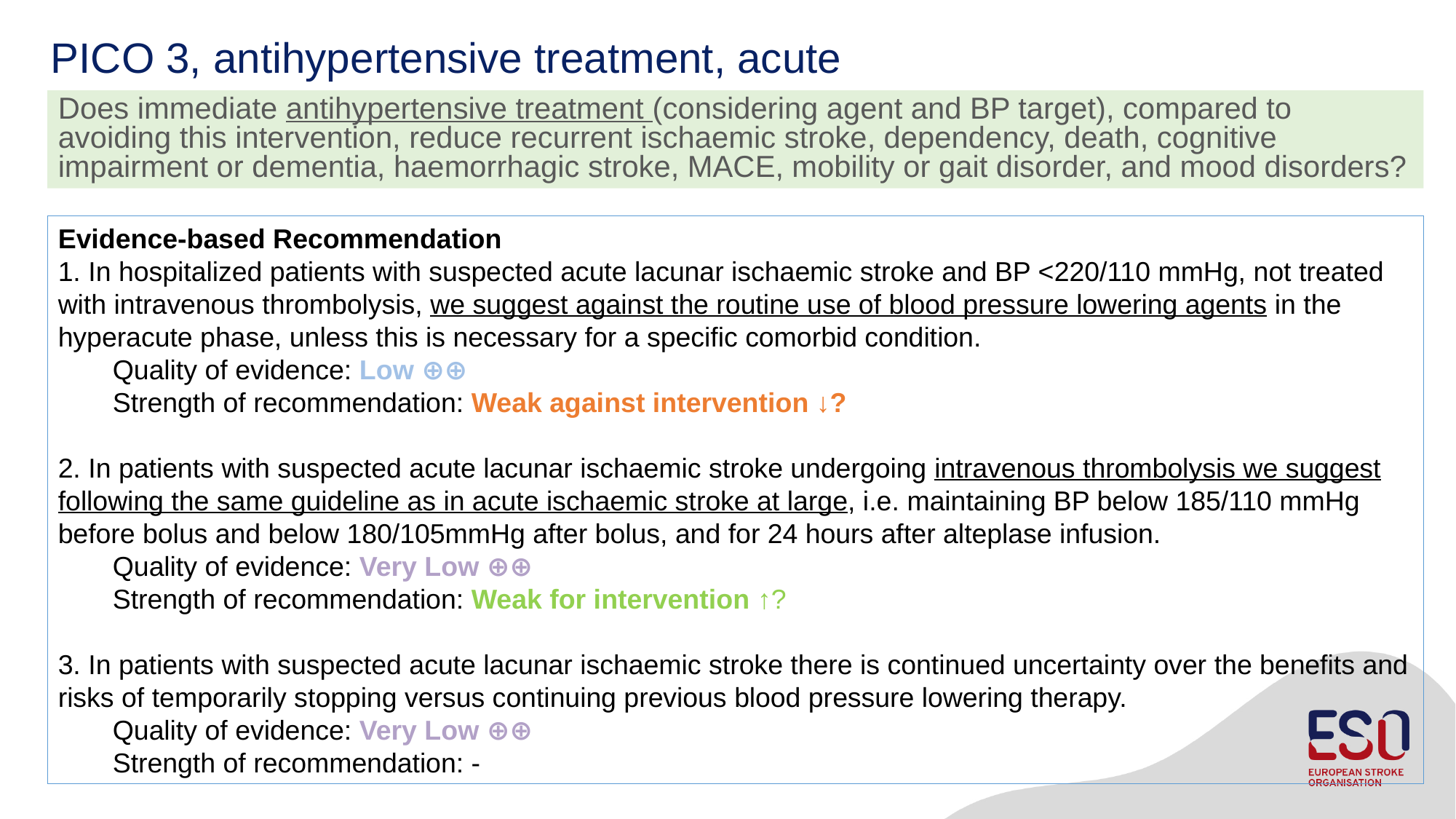

# PICO 3, antihypertensive treatment, acute

Does immediate antihypertensive treatment (considering agent and BP target), compared to avoiding this intervention, reduce recurrent ischaemic stroke, dependency, death, cognitive impairment or dementia, haemorrhagic stroke, MACE, mobility or gait disorder, and mood disorders?
Evidence-based Recommendation
1. In hospitalized patients with suspected acute lacunar ischaemic stroke and BP <220/110 mmHg, not treated with intravenous thrombolysis, we suggest against the routine use of blood pressure lowering agents in the hyperacute phase, unless this is necessary for a specific comorbid condition.
Quality of evidence: Low ⊕⊕
Strength of recommendation: Weak against intervention ↓?

2. In patients with suspected acute lacunar ischaemic stroke undergoing intravenous thrombolysis we suggest following the same guideline as in acute ischaemic stroke at large, i.e. maintaining BP below 185/110 mmHg before bolus and below 180/105mmHg after bolus, and for 24 hours after alteplase infusion.
Quality of evidence: Very Low ⊕⊕
Strength of recommendation: Weak for intervention ↑?

3. In patients with suspected acute lacunar ischaemic stroke there is continued uncertainty over the benefits and risks of temporarily stopping versus continuing previous blood pressure lowering therapy.
Quality of evidence: Very Low ⊕⊕
Strength of recommendation: -